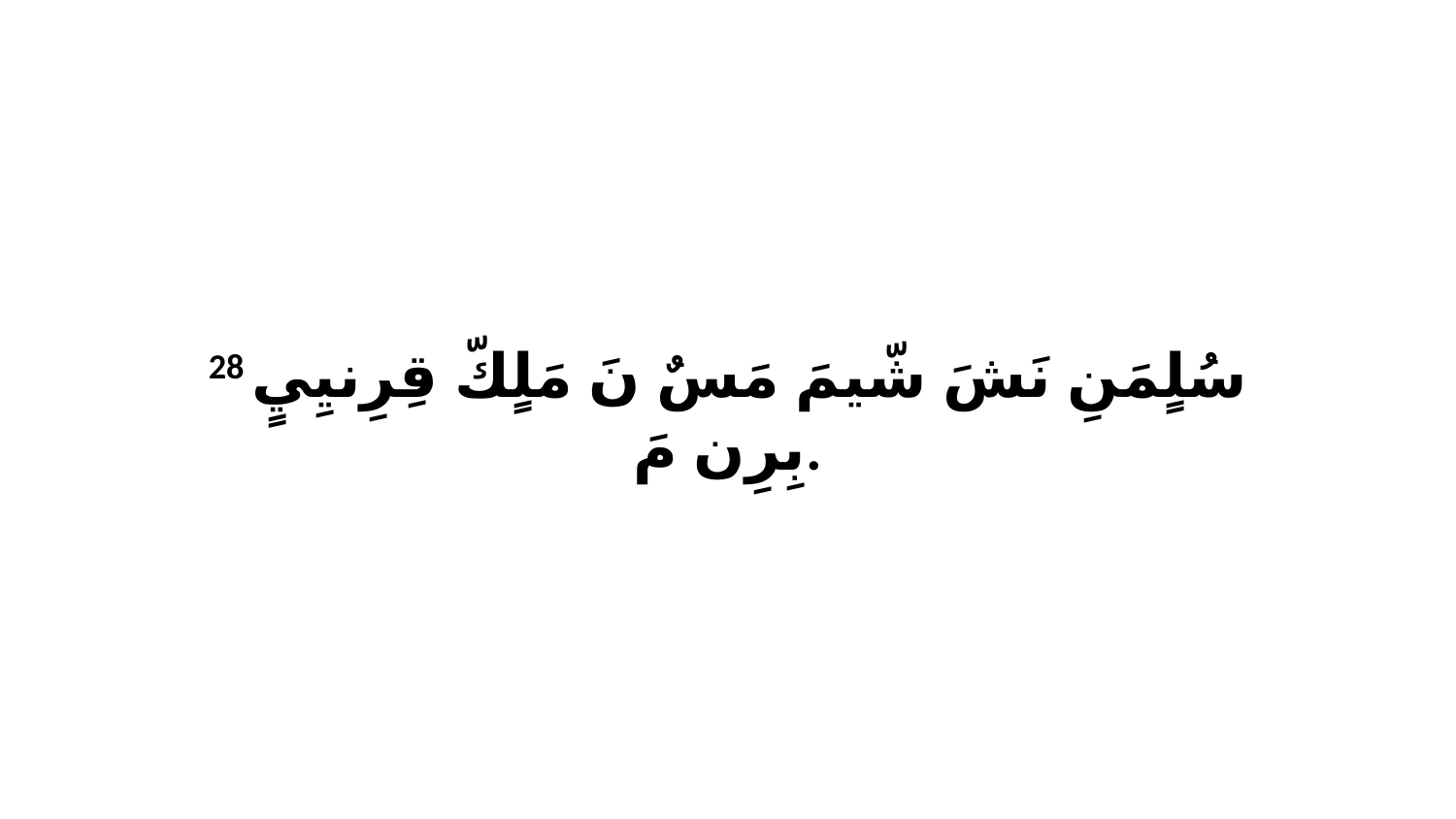

28 سُلٍمَنِ نَشَ شّيمَ مَسٌ نَ مَلٍكّ قِرِنيِيٍ بِرِن مَ.